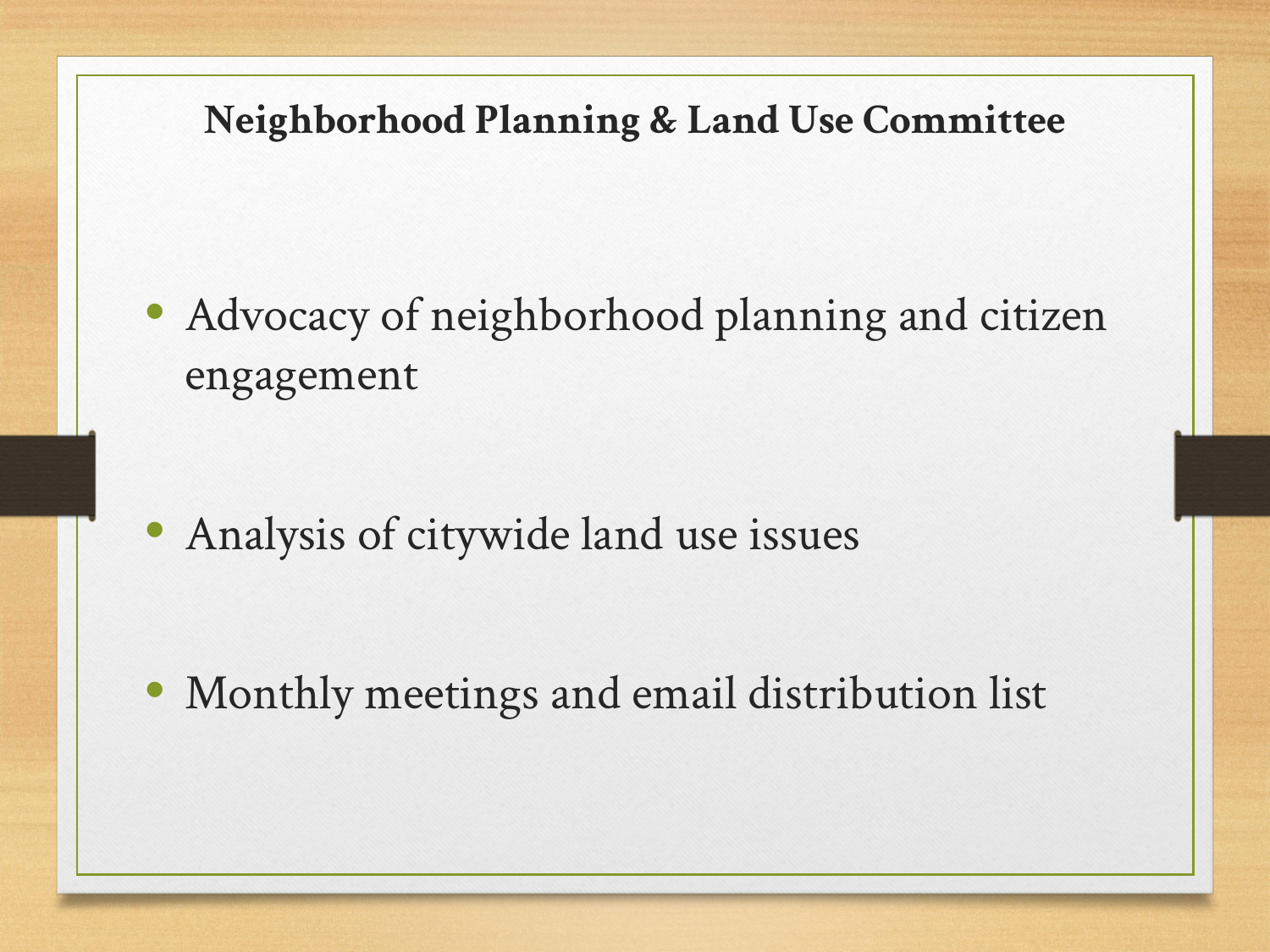

Neighborhood Planning & Land Use Committee
Advocacy of neighborhood planning and citizen engagement

Analysis of citywide land use issues

Monthly meetings and email distribution list